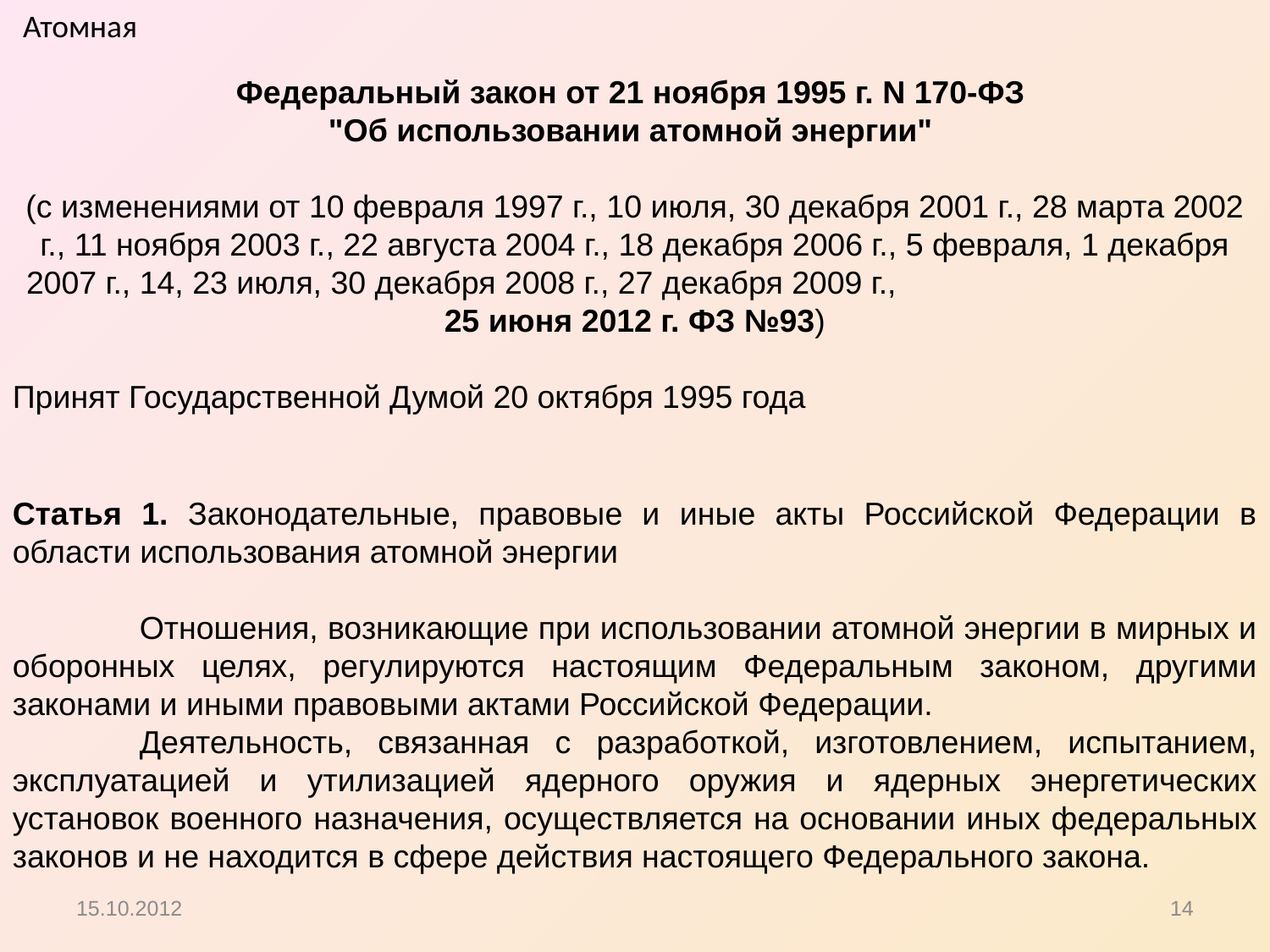

Атомная
Федеральный закон от 21 ноября 1995 г. N 170-ФЗ
"Об использовании атомной энергии"

(с изменениями от 10 февраля 1997 г., 10 июля, 30 декабря 2001 г., 28 марта 2002 г., 11 ноября 2003 г., 22 августа 2004 г., 18 декабря 2006 г., 5 февраля, 1 декабря 2007 г., 14, 23 июля, 30 декабря 2008 г., 27 декабря 2009 г.,                                        25 июня 2012 г. ФЗ №93)
Принят Государственной Думой 20 октября 1995 года

Статья 1. Законодательные, правовые и иные акты Российской Федерации в области использования атомной энергии

	Отношения, возникающие при использовании атомной энергии в мирных и оборонных целях, регулируются настоящим Федеральным законом, другими законами и иными правовыми актами Российской Федерации.
	Деятельность, связанная с разработкой, изготовлением, испытанием, эксплуатацией и утилизацией ядерного оружия и ядерных энергетических установок военного назначения, осуществляется на основании иных федеральных законов и не находится в сфере действия настоящего Федерального закона.
15.10.2012

14